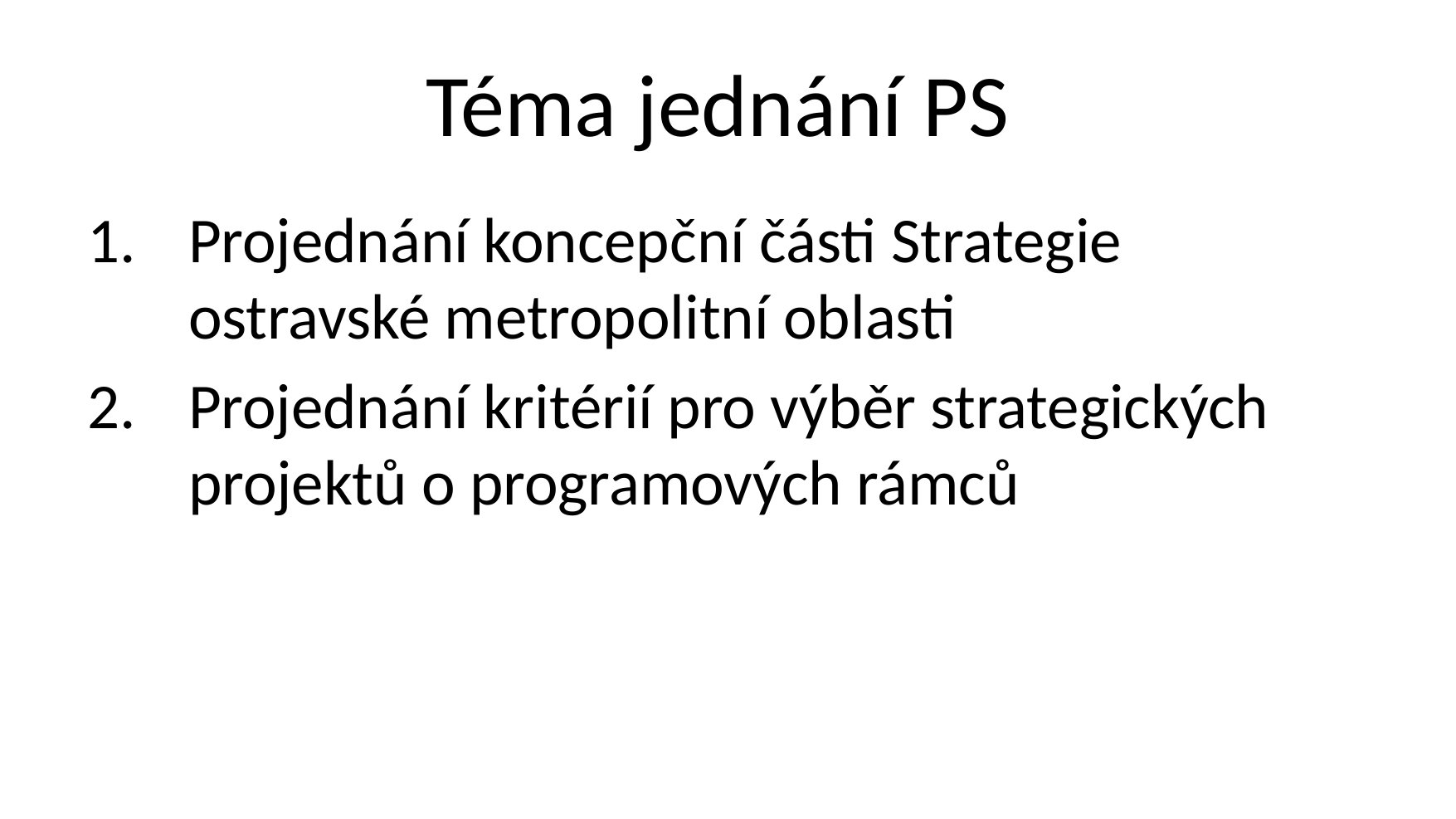

# Téma jednání PS
Projednání koncepční části Strategie ostravské metropolitní oblasti
Projednání kritérií pro výběr strategických projektů o programových rámců